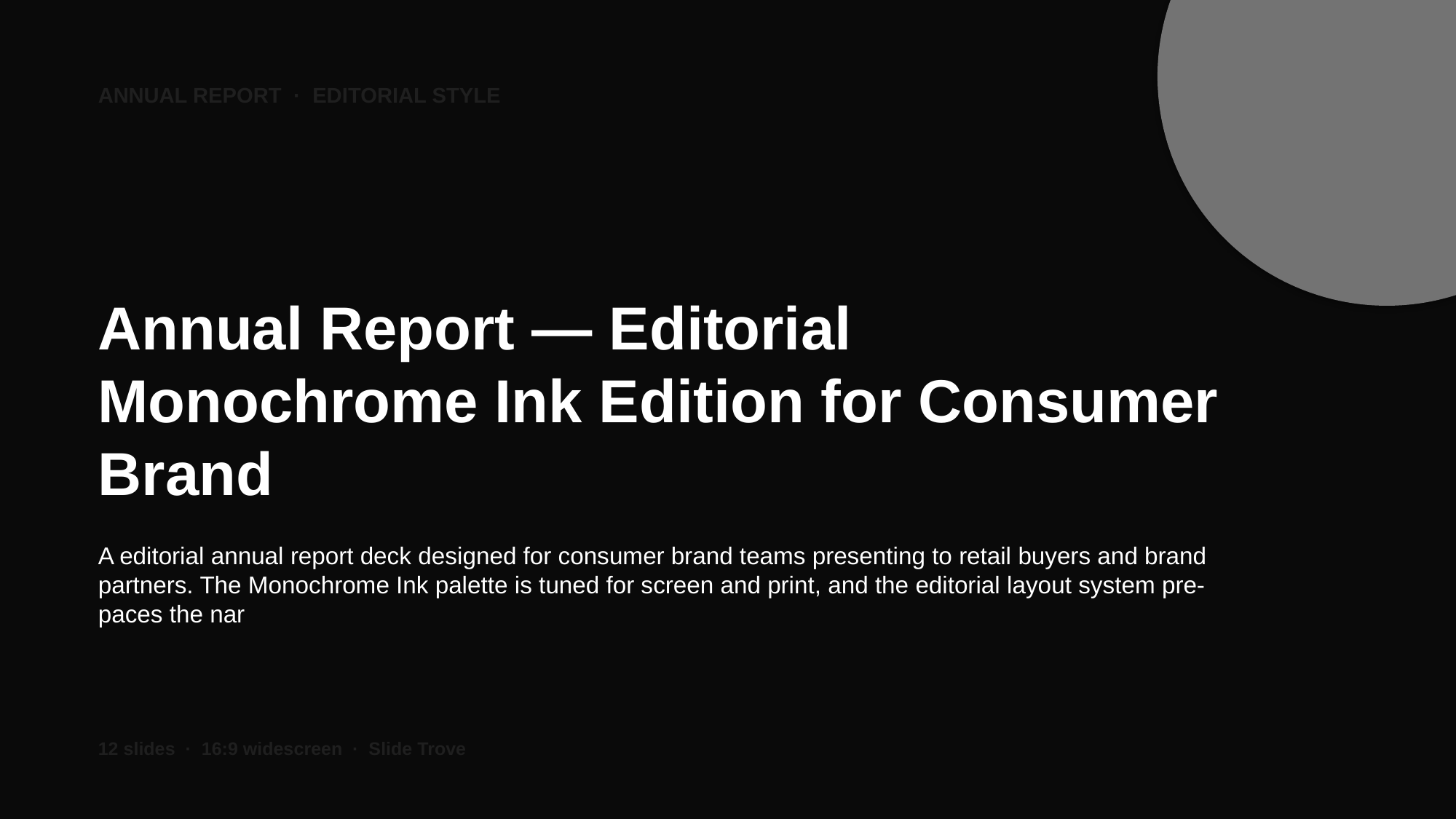

ANNUAL REPORT  ·  EDITORIAL STYLE
Annual Report — Editorial Monochrome Ink Edition for Consumer Brand
A editorial annual report deck designed for consumer brand teams presenting to retail buyers and brand partners. The Monochrome Ink palette is tuned for screen and print, and the editorial layout system pre-paces the nar
12 slides  ·  16:9 widescreen  ·  Slide Trove